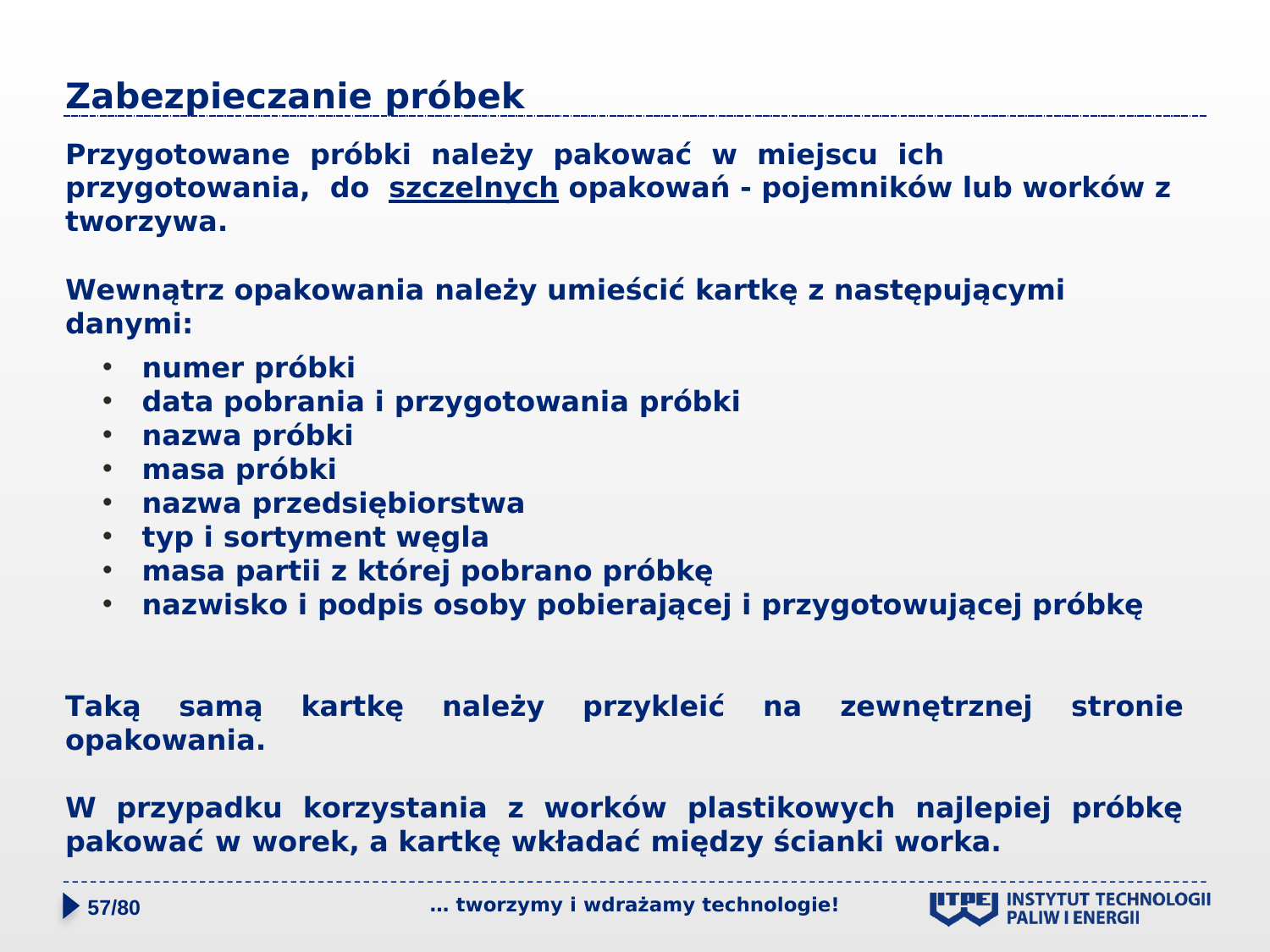

# Zabezpieczanie próbek

Przygotowane  próbki  należy  pakować  w  miejscu  ich  przygotowania,  do  szczelnych opakowań - pojemników lub worków z tworzywa.

Wewnątrz opakowania należy umieścić kartkę z następującymi danymi:
numer próbki
data pobrania i przygotowania próbki
nazwa próbki
masa próbki
nazwa przedsiębiorstwa
typ i sortyment węgla
masa partii z której pobrano próbkę
nazwisko i podpis osoby pobierającej i przygotowującej próbkę

Taką samą kartkę należy przykleić na zewnętrznej stronie opakowania.

W przypadku korzystania z worków plastikowych najlepiej próbkę pakować w worek, a kartkę wkładać między ścianki worka.